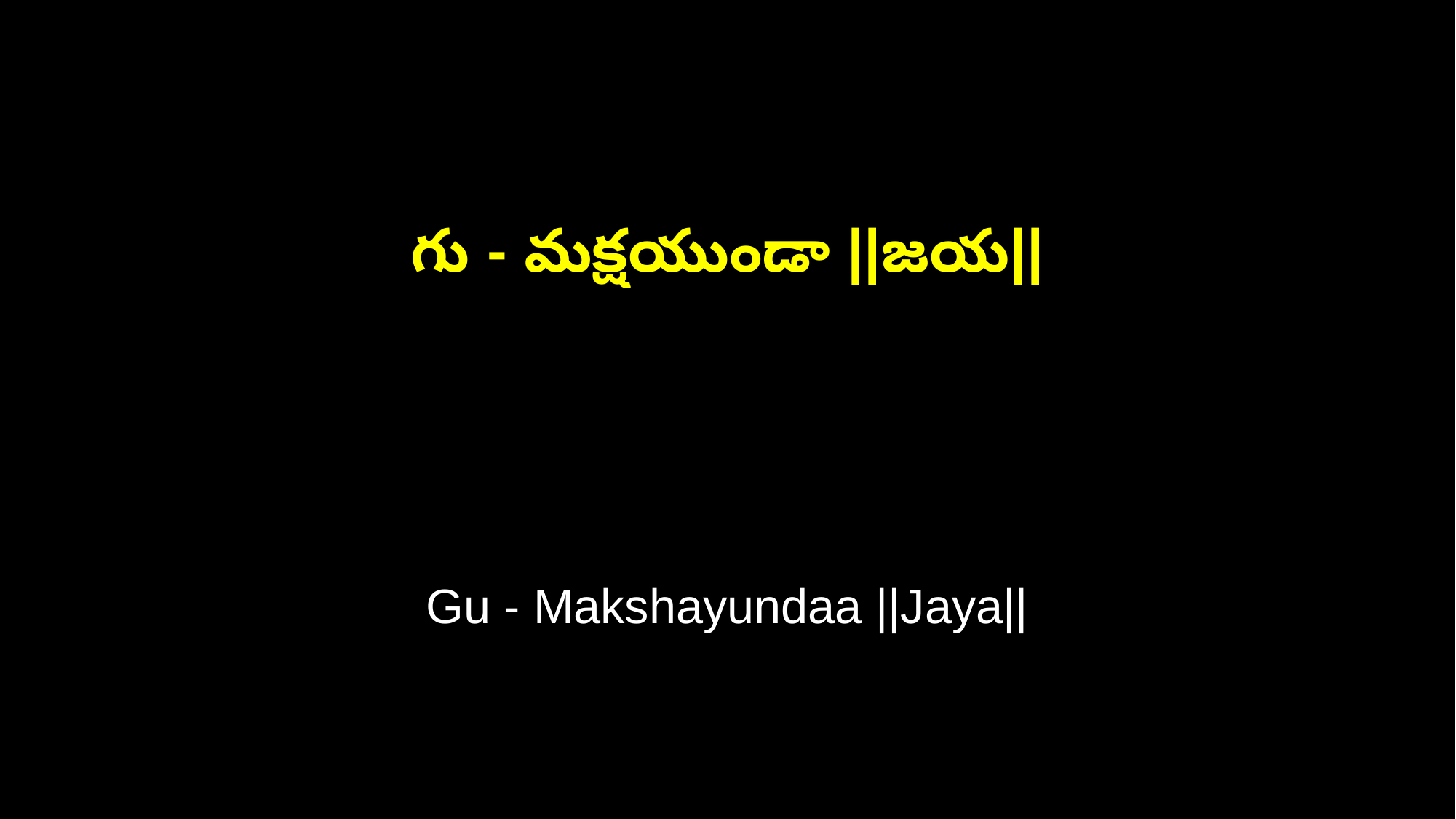

గు - మక్షయుండా ||జయ||
Gu - Makshayundaa ||Jaya||